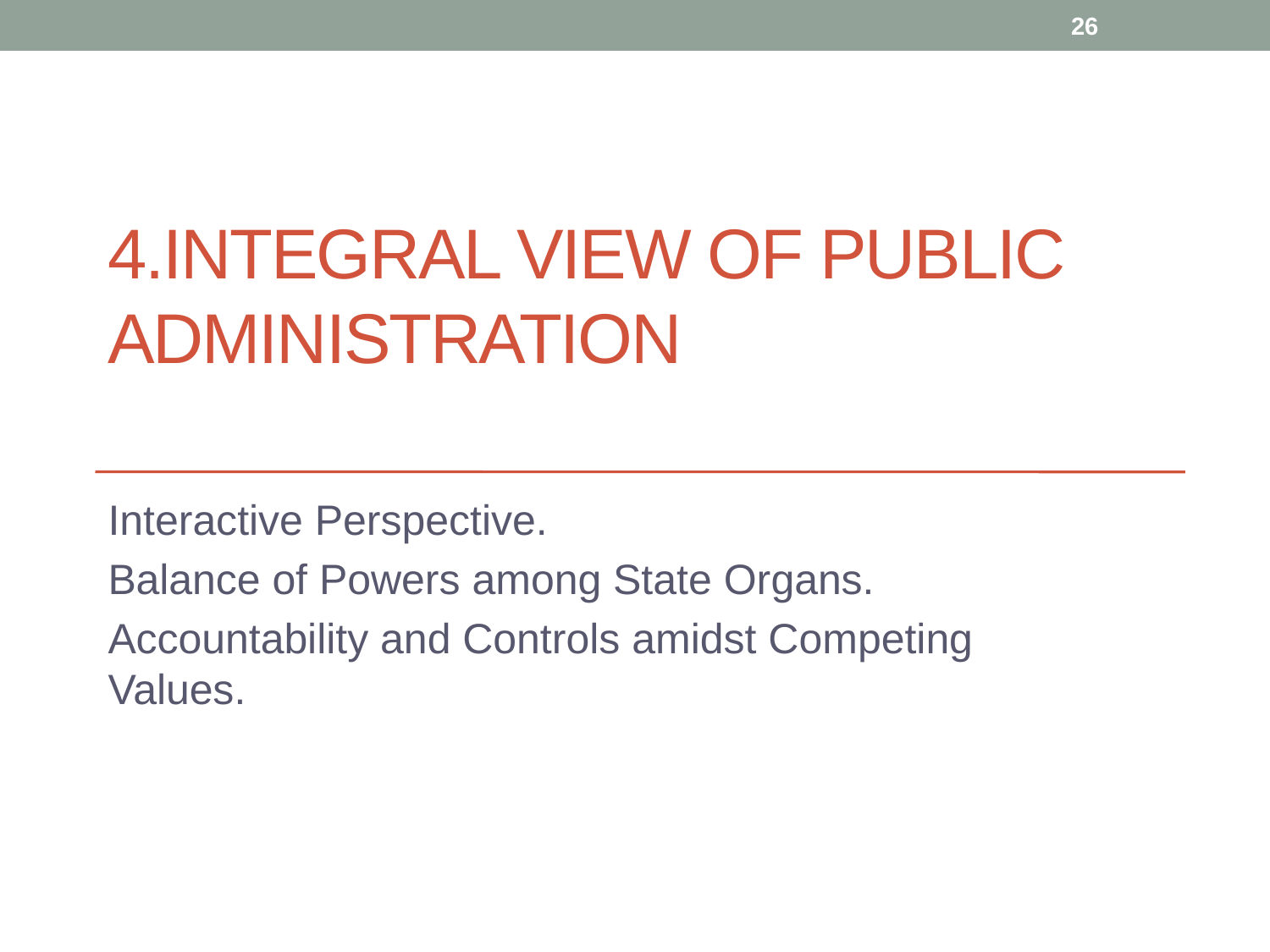

26
# 4.Integral view of public administration
Interactive Perspective.
Balance of Powers among State Organs.
Accountability and Controls amidst Competing Values.